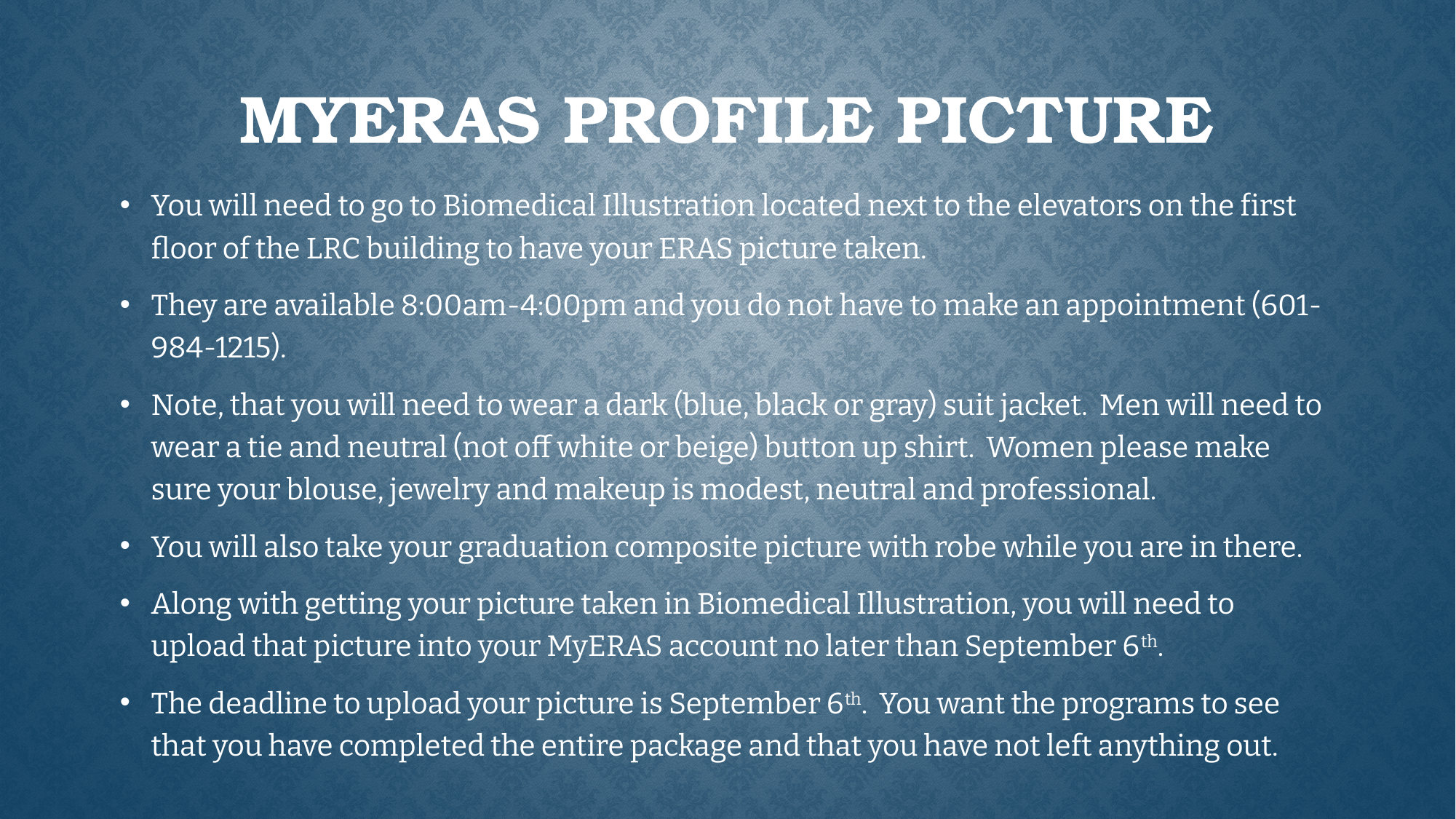

# myERAS Profile Picture
You will need to go to Biomedical Illustration located next to the elevators on the first floor of the LRC building to have your ERAS picture taken.
They are available 8:00am-4:00pm and you do not have to make an appointment (601-984-1215).
Note, that you will need to wear a dark (blue, black or gray) suit jacket.  Men will need to wear a tie and neutral (not off white or beige) button up shirt.  Women please make sure your blouse, jewelry and makeup is modest, neutral and professional.
You will also take your graduation composite picture with robe while you are in there.
Along with getting your picture taken in Biomedical Illustration, you will need to upload that picture into your MyERAS account no later than September 6th.
The deadline to upload your picture is September 6th.  You want the programs to see that you have completed the entire package and that you have not left anything out.